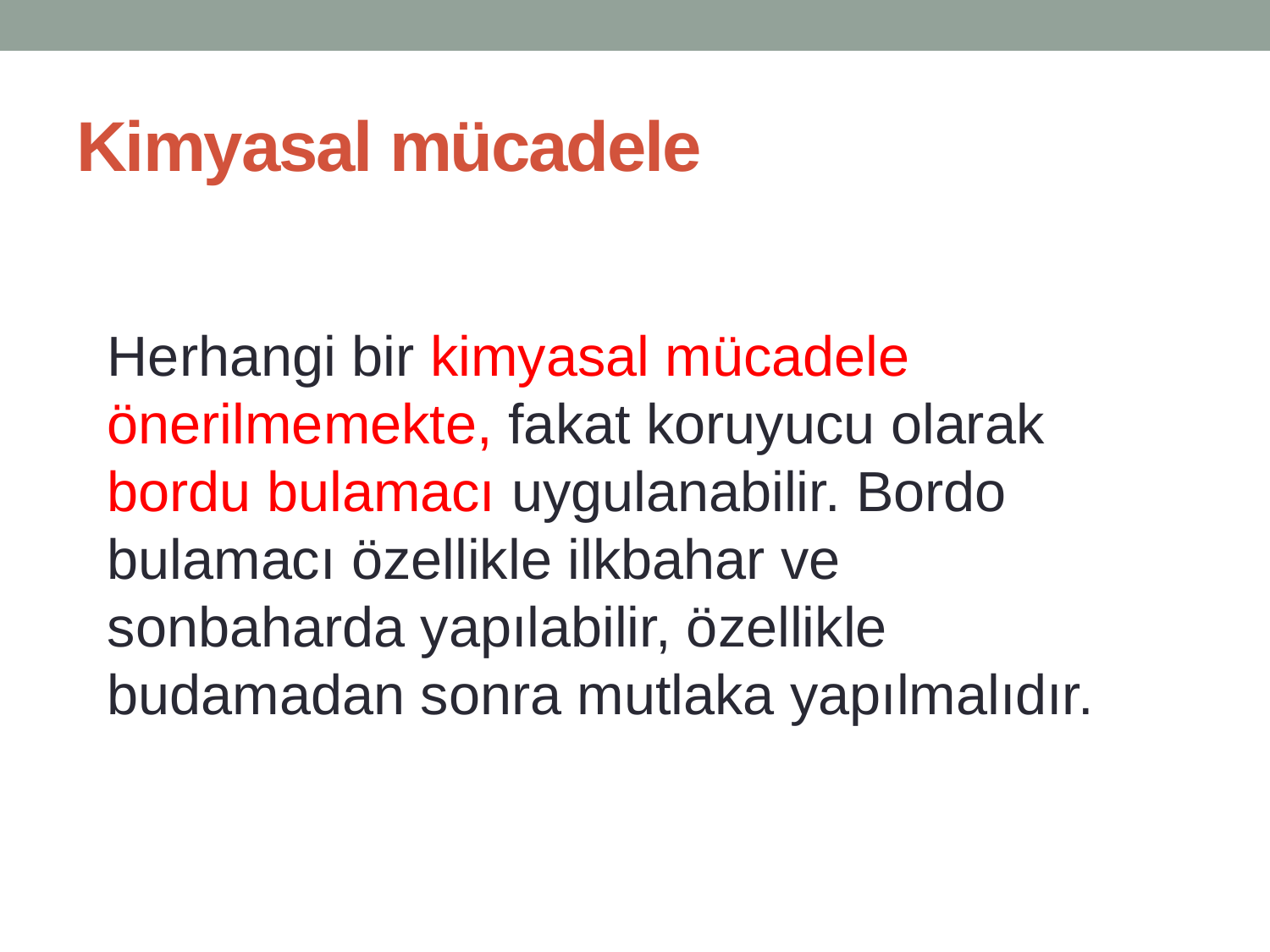

# Kimyasal mücadele

Herhangi bir kimyasal mücadele önerilmemekte, fakat koruyucu olarak bordu bulamacı uygulanabilir. Bordo bulamacı özellikle ilkbahar ve sonbaharda yapılabilir, özellikle budamadan sonra mutlaka yapılmalıdır.